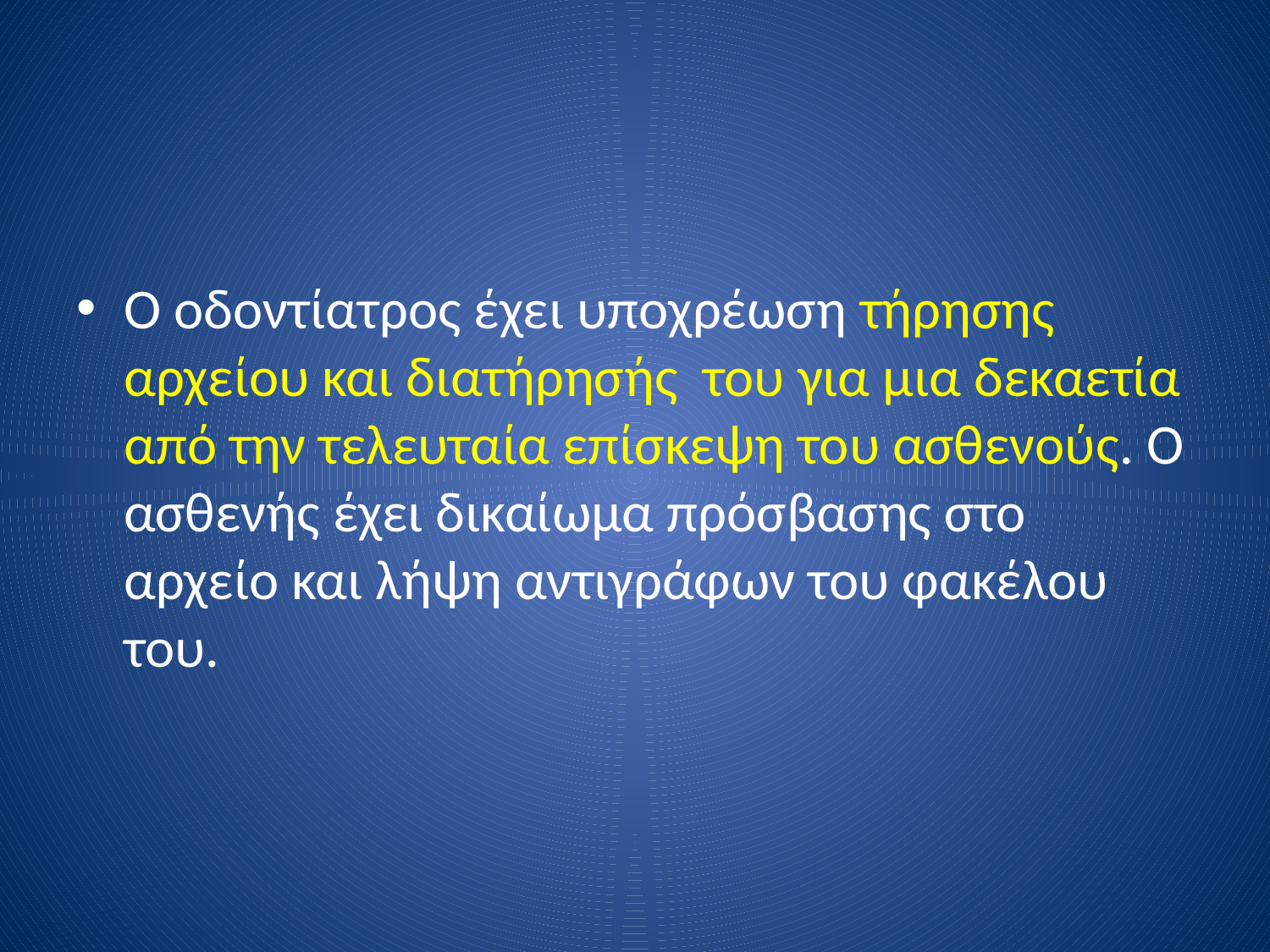

Ο οδοντίατρος έχει υποχρέωση τήρησης αρχείου και διατήρησής  του για μια δεκαετία από την τελευταία επίσκεψη του ασθενούς. Ο ασθενής έχει δικαίωμα πρόσβασης στο αρχείο και λήψη αντιγράφων του φακέλου του.